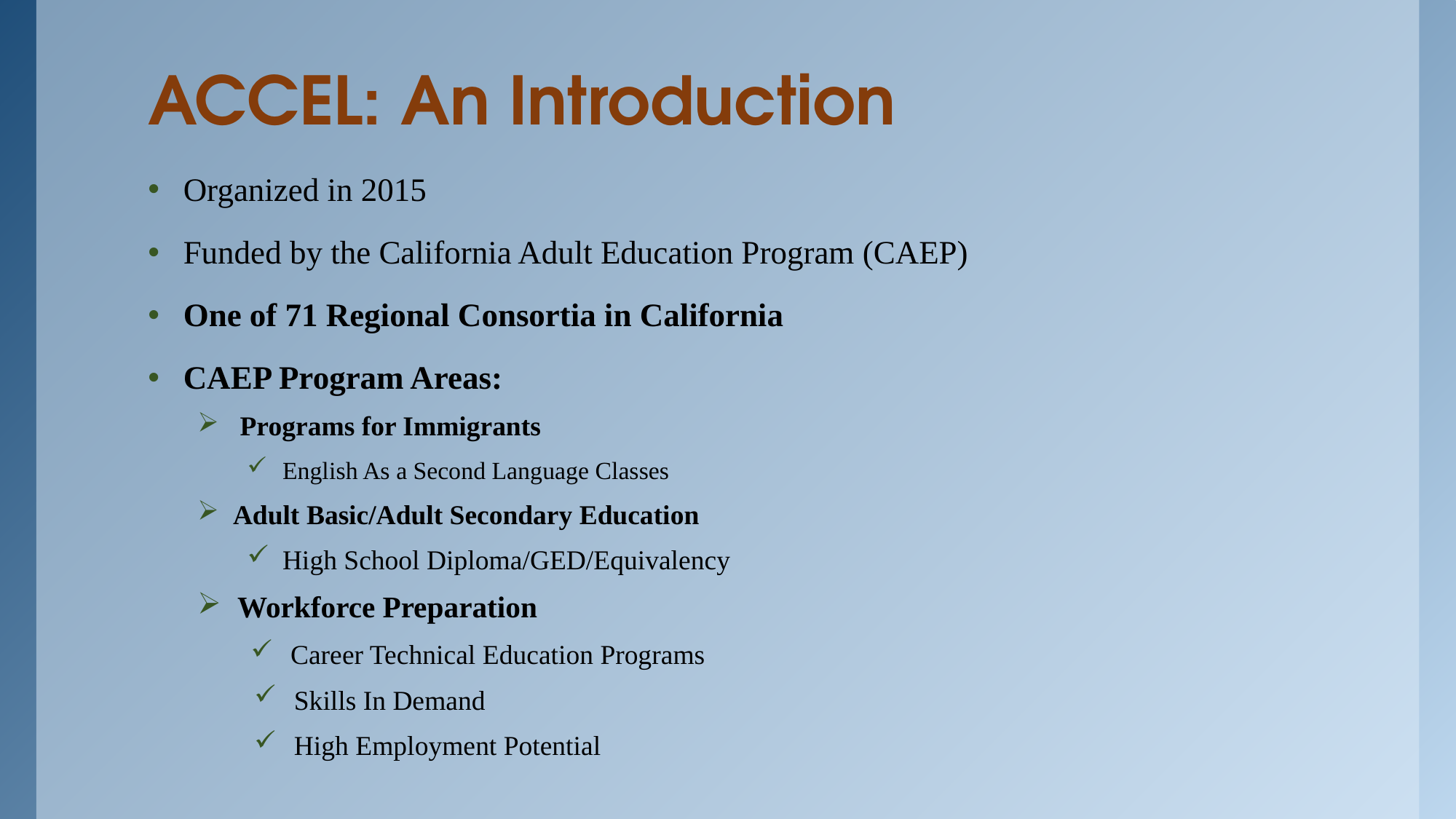

# ACCEL: An Introduction
Organized in 2015
Funded by the California Adult Education Program (CAEP)
One of 71 Regional Consortia in California
CAEP Program Areas:
 Programs for Immigrants
English As a Second Language Classes
Adult Basic/Adult Secondary Education
High School Diploma/GED/Equivalency
Workforce Preparation
Career Technical Education Programs
Skills In Demand
High Employment Potential